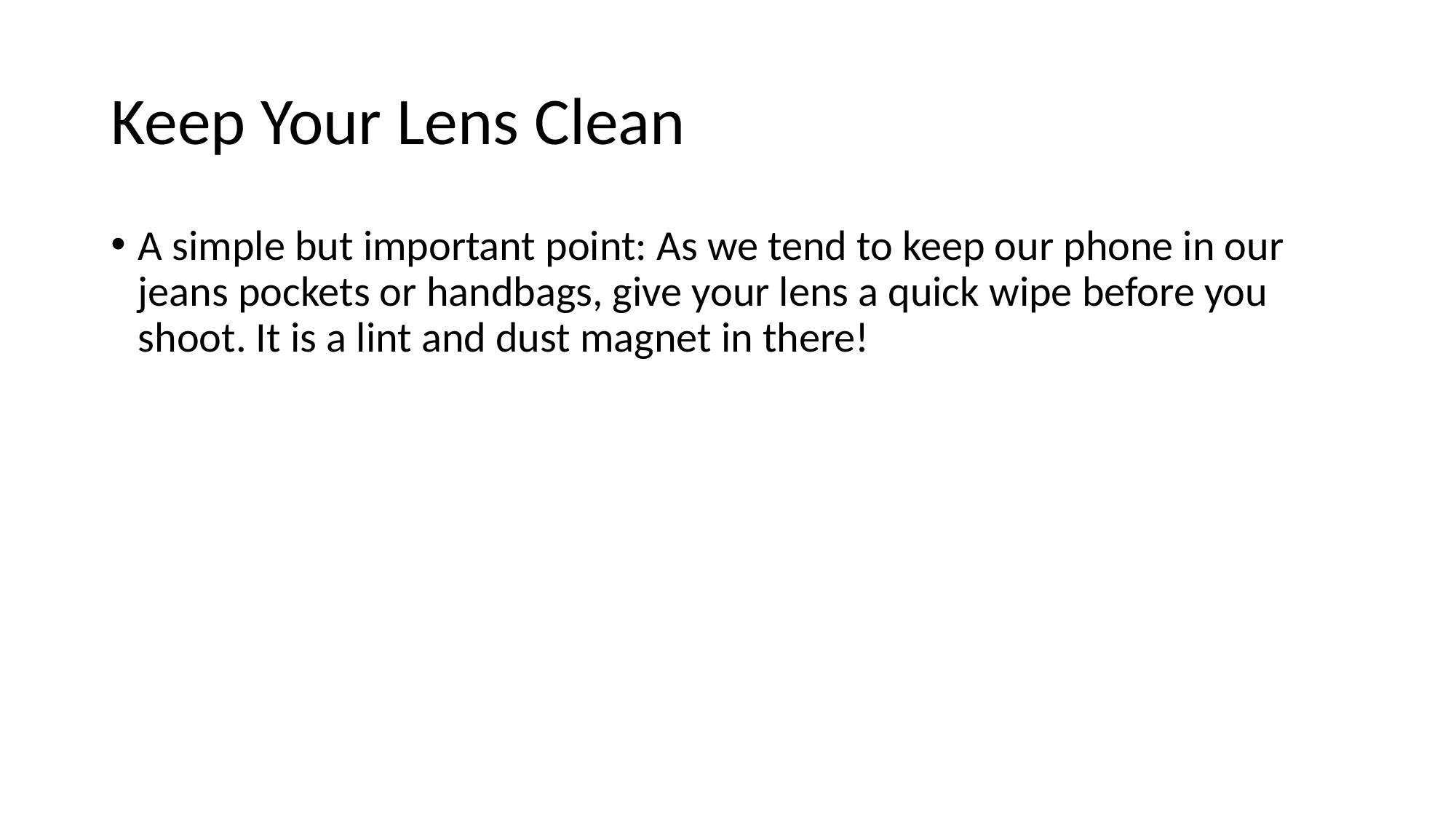

# Keep Your Lens Clean
A simple but important point: As we tend to keep our phone in our jeans pockets or handbags, give your lens a quick wipe before you shoot. It is a lint and dust magnet in there!